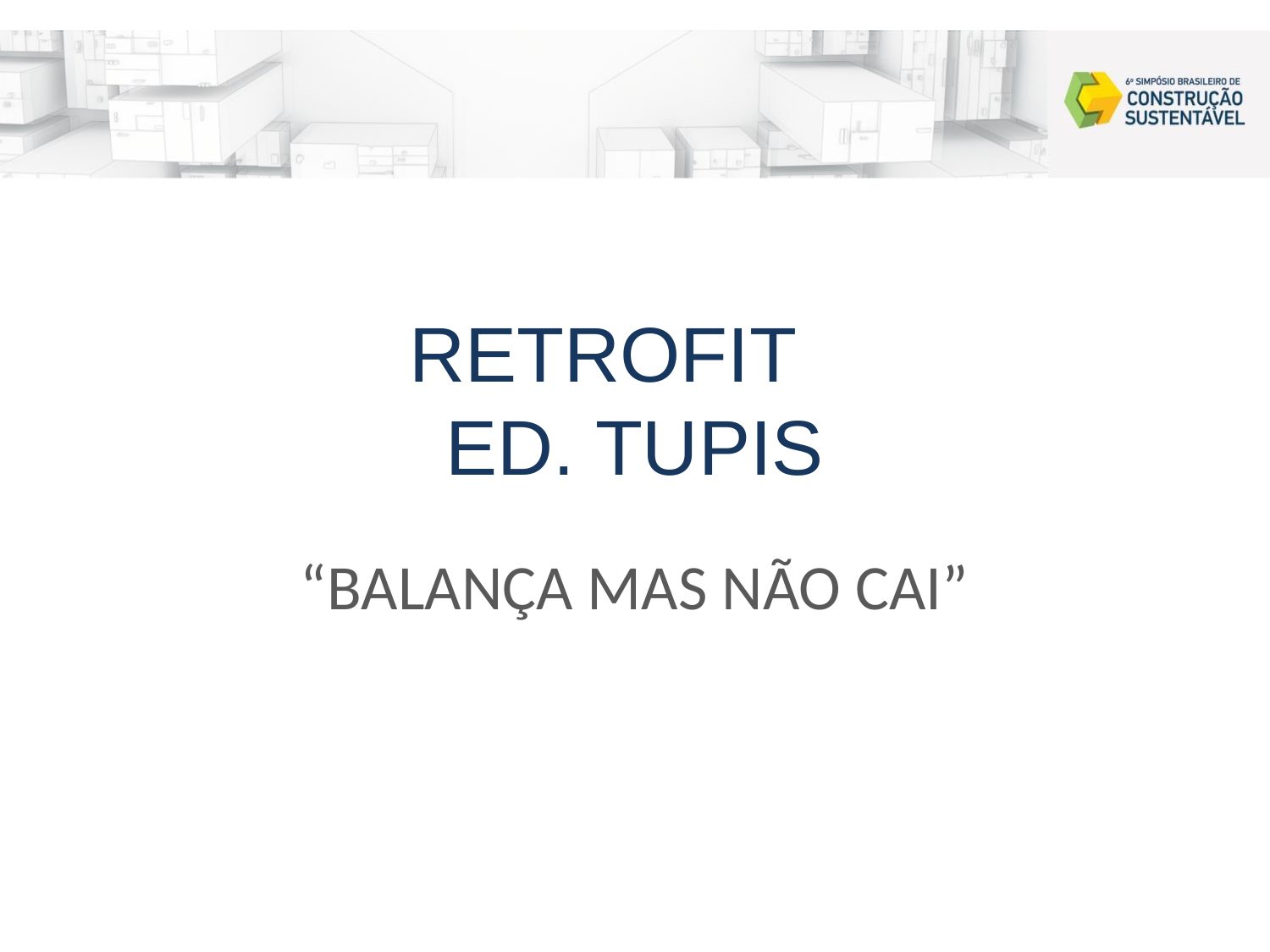

# RETROFIT ED. TUPIS
“BALANÇA MAS NÃO CAI”